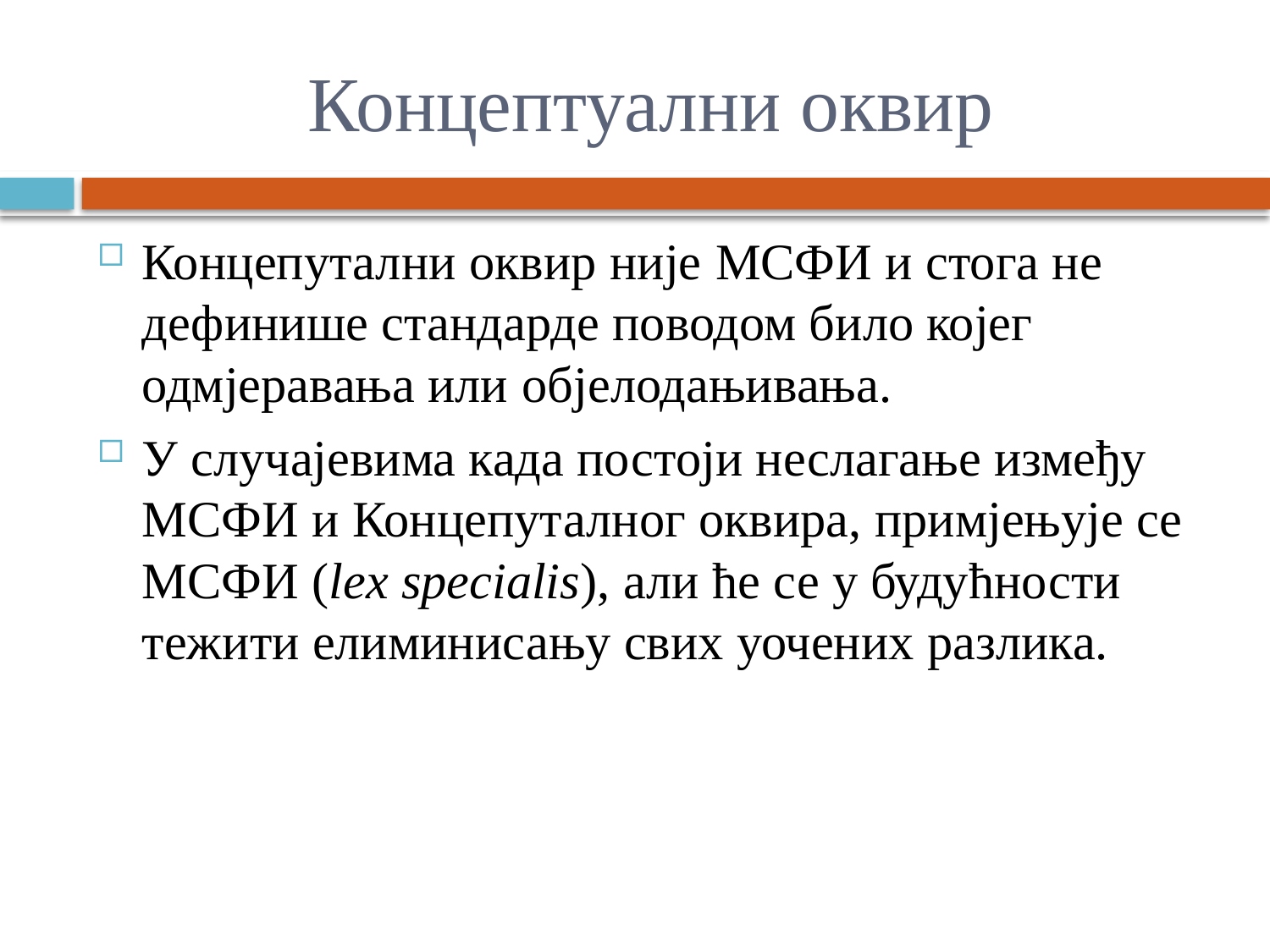

# Концептуални оквир
Концепутални оквир није МСФИ и стога не дефинише стандарде поводом било којег одмјеравања или обjелодањивања.
У случајевима када постоји неслагање између МСФИ и Концепуталног оквира, примјењује се МСФИ (lex specialis), али ће се у будућности тежити елиминисању свих уочених разлика.